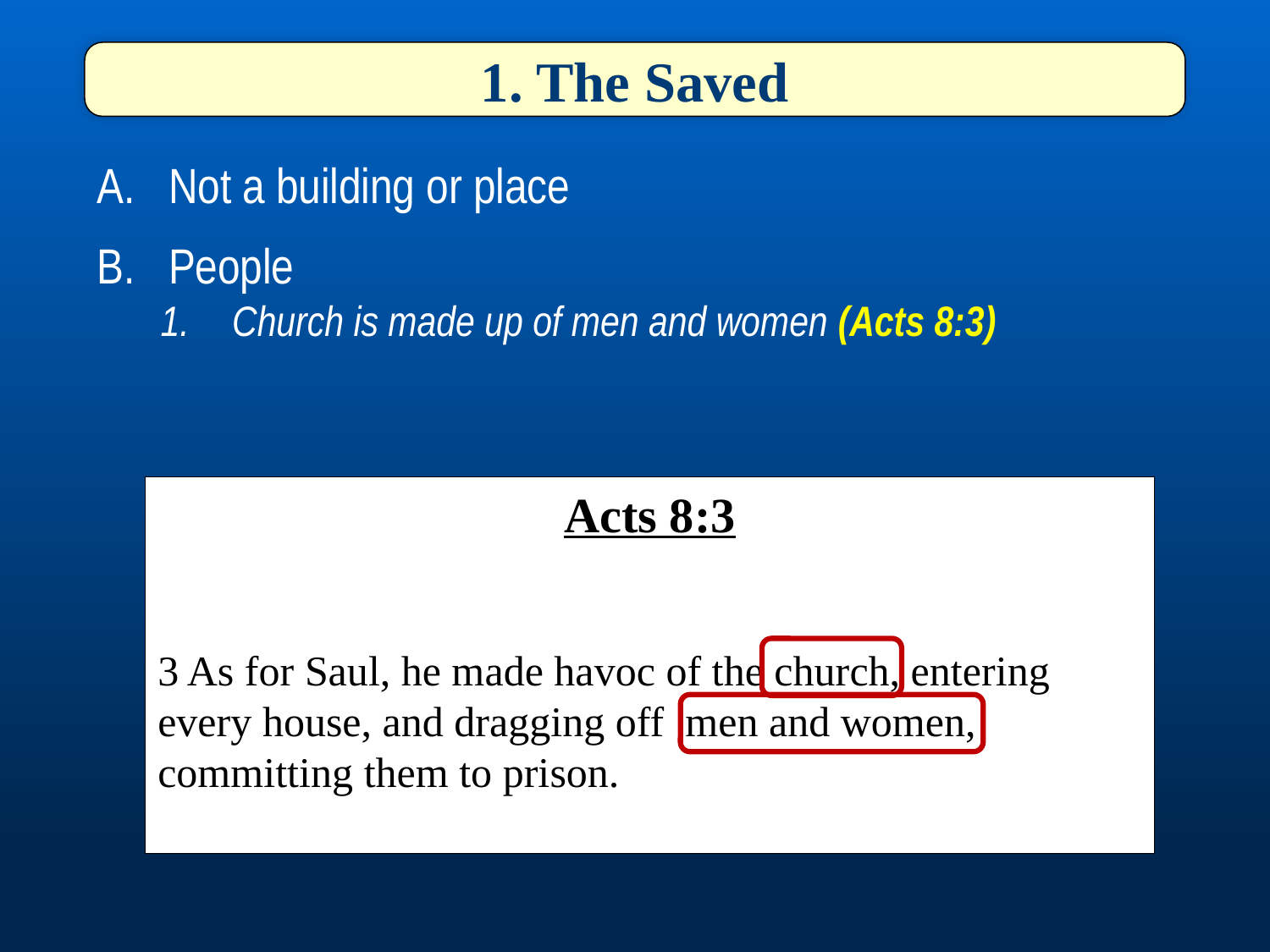

1. The Saved
Not a building or place

People
Church is made up of men and women (Acts 8:3)
Acts 8:3

3 As for Saul, he made havoc of the church, entering every house, and dragging off  men and women, committing them to prison.